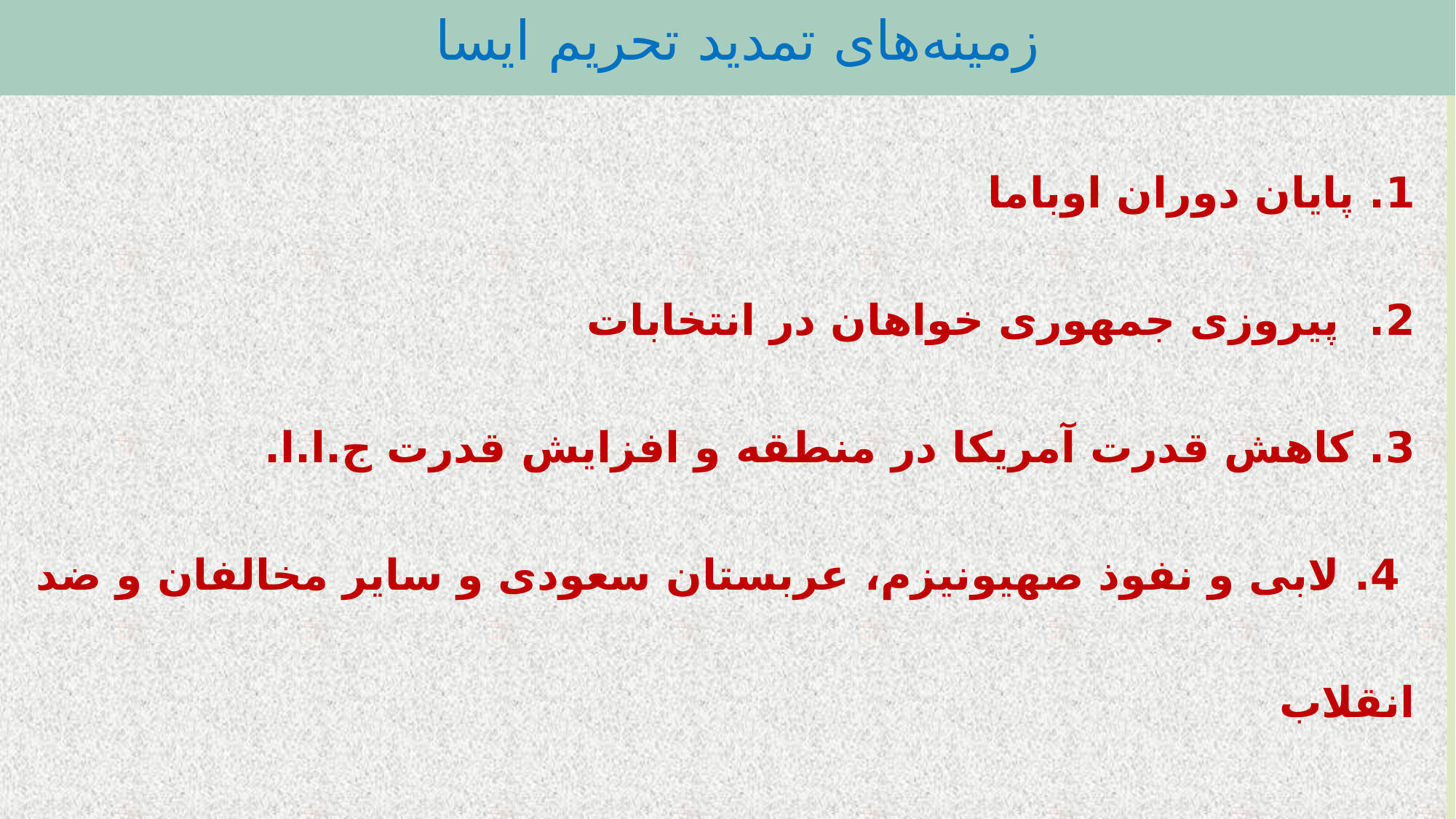

زمینه‌های تمدید تحریم ایسا
# 1. پایان دوران اوباما 2.  پیروزی جمهوری خواهان در انتخابات 3. کاهش قدرت آمریکا در منطقه و افزایش قدرت ج.ا.ا. 4. لابی و نفوذ صهیونیزم، عربستان سعودی و سایر مخالفان و ضد انقلاب